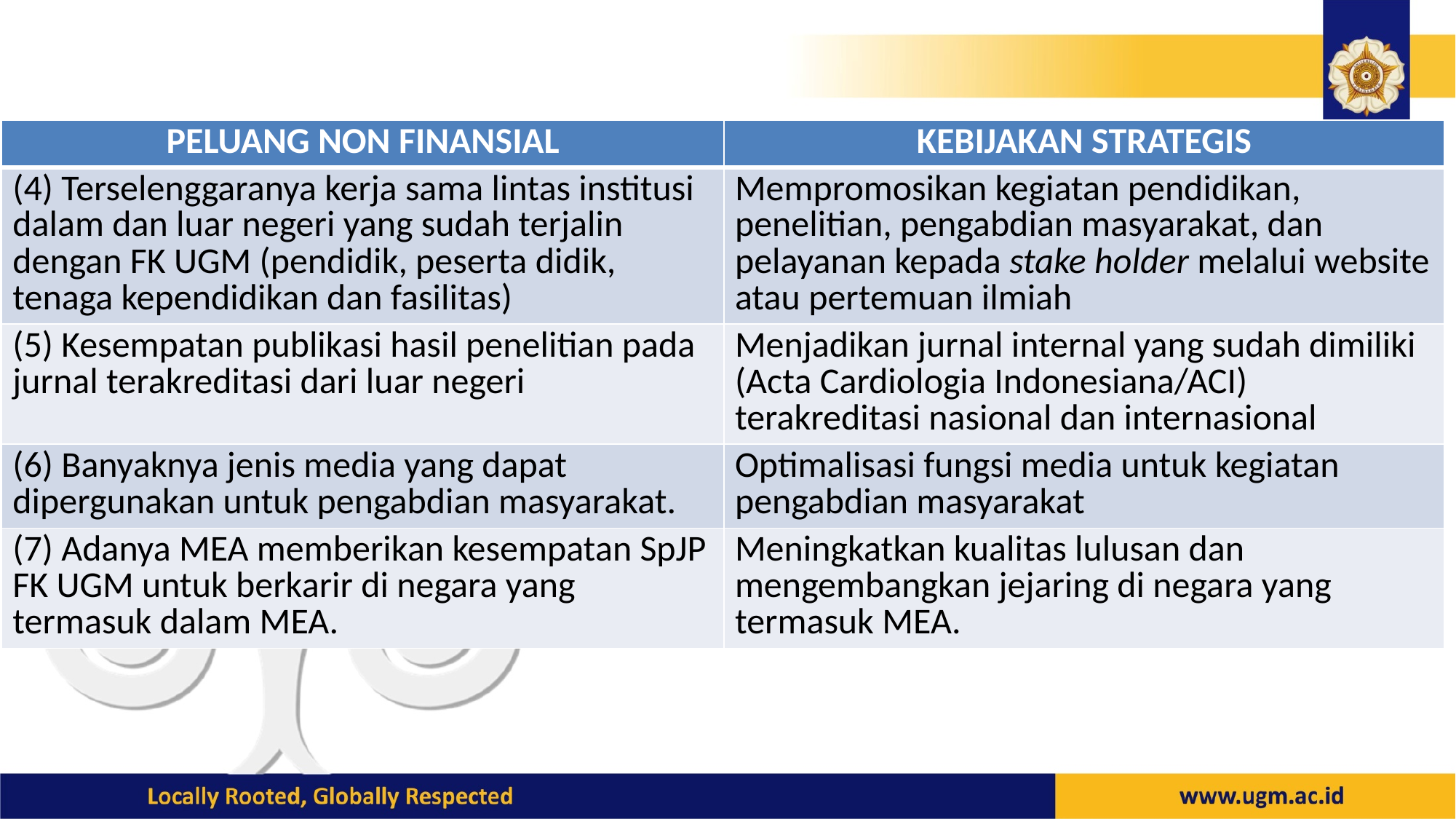

| PELUANG NON FINANSIAL | KEBIJAKAN STRATEGIS |
| --- | --- |
| (4) Terselenggaranya kerja sama lintas institusi dalam dan luar negeri yang sudah terjalin dengan FK UGM (pendidik, peserta didik, tenaga kependidikan dan fasilitas) | Mempromosikan kegiatan pendidikan, penelitian, pengabdian masyarakat, dan pelayanan kepada stake holder melalui website atau pertemuan ilmiah |
| (5) Kesempatan publikasi hasil penelitian pada jurnal terakreditasi dari luar negeri | Menjadikan jurnal internal yang sudah dimiliki (Acta Cardiologia Indonesiana/ACI) terakreditasi nasional dan internasional |
| (6) Banyaknya jenis media yang dapat dipergunakan untuk pengabdian masyarakat. | Optimalisasi fungsi media untuk kegiatan pengabdian masyarakat |
| (7) Adanya MEA memberikan kesempatan SpJP FK UGM untuk berkarir di negara yang termasuk dalam MEA. | Meningkatkan kualitas lulusan dan mengembangkan jejaring di negara yang termasuk MEA. |